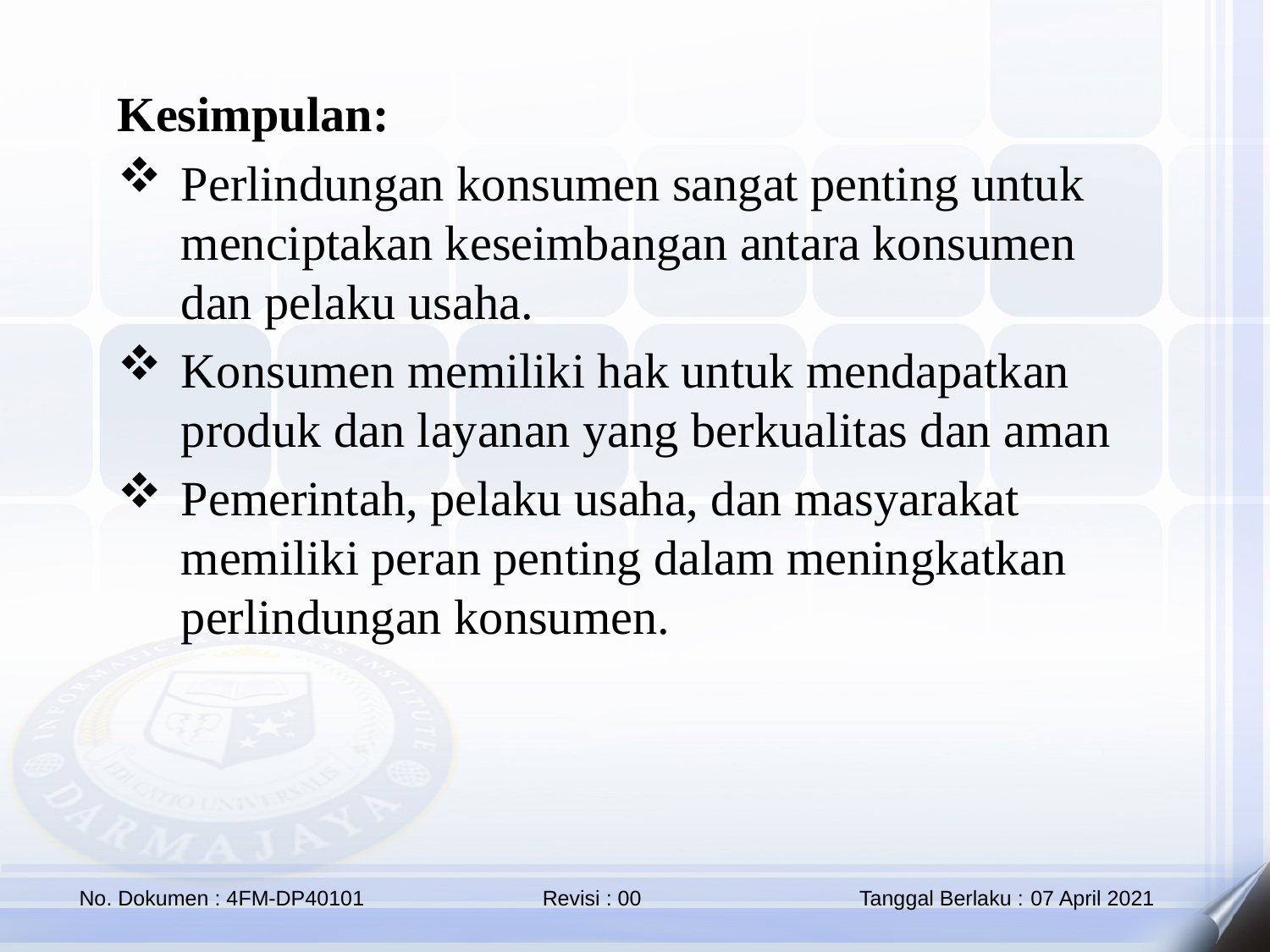

Kesimpulan:
Perlindungan konsumen sangat penting untuk menciptakan keseimbangan antara konsumen dan pelaku usaha.
Konsumen memiliki hak untuk mendapatkan produk dan layanan yang berkualitas dan aman
Pemerintah, pelaku usaha, dan masyarakat memiliki peran penting dalam meningkatkan perlindungan konsumen.